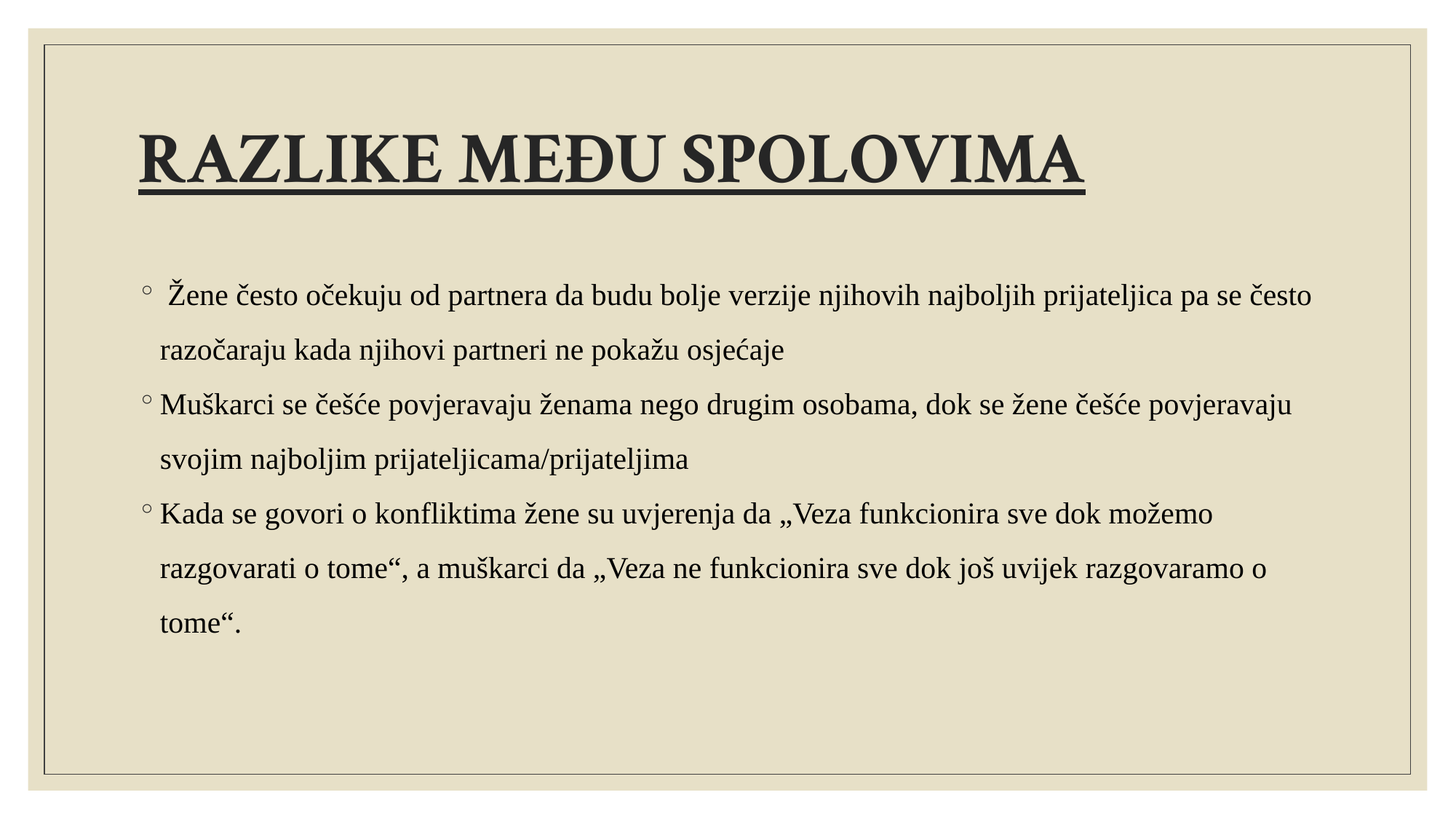

# RAZLIKE MEĐU SPOLOVIMA
 Žene često očekuju od partnera da budu bolje verzije njihovih najboljih prijateljica pa se često razočaraju kada njihovi partneri ne pokažu osjećaje
Muškarci se češće povjeravaju ženama nego drugim osobama, dok se žene češće povjeravaju svojim najboljim prijateljicama/prijateljima
Kada se govori o konfliktima žene su uvjerenja da „Veza funkcionira sve dok možemo razgovarati o tome“, a muškarci da „Veza ne funkcionira sve dok još uvijek razgovaramo o tome“.